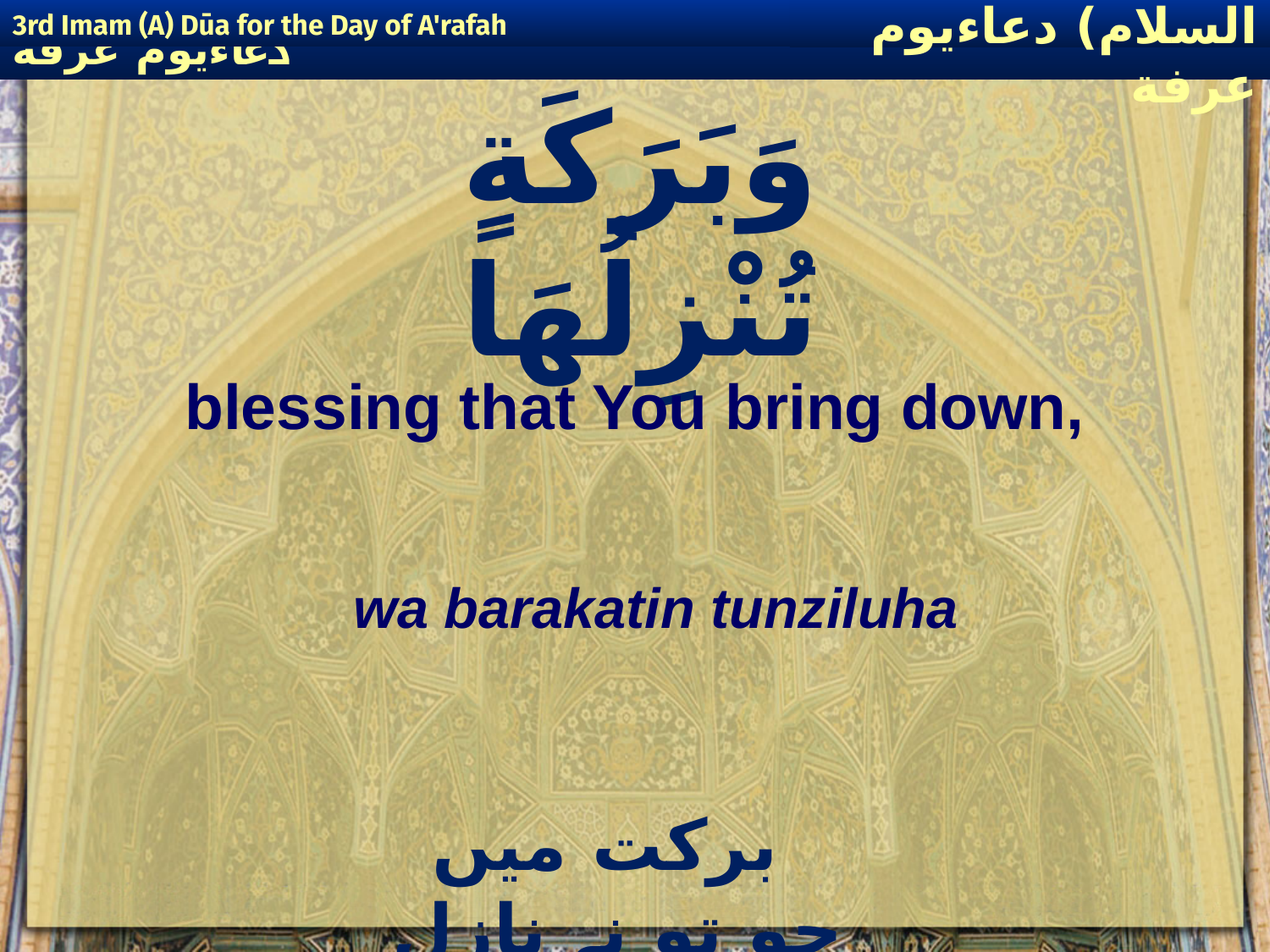

3rd Imam (A) Dūa for the Day of A'rafah
إمام حسين(عليه السلام) دعاءيوم عرفة
# وَبَرَكَةٍ تُنْزِلُهَا
blessing that You bring down,
wa barakatin tunziluha
 برکت میں جو تو نے نازل کی